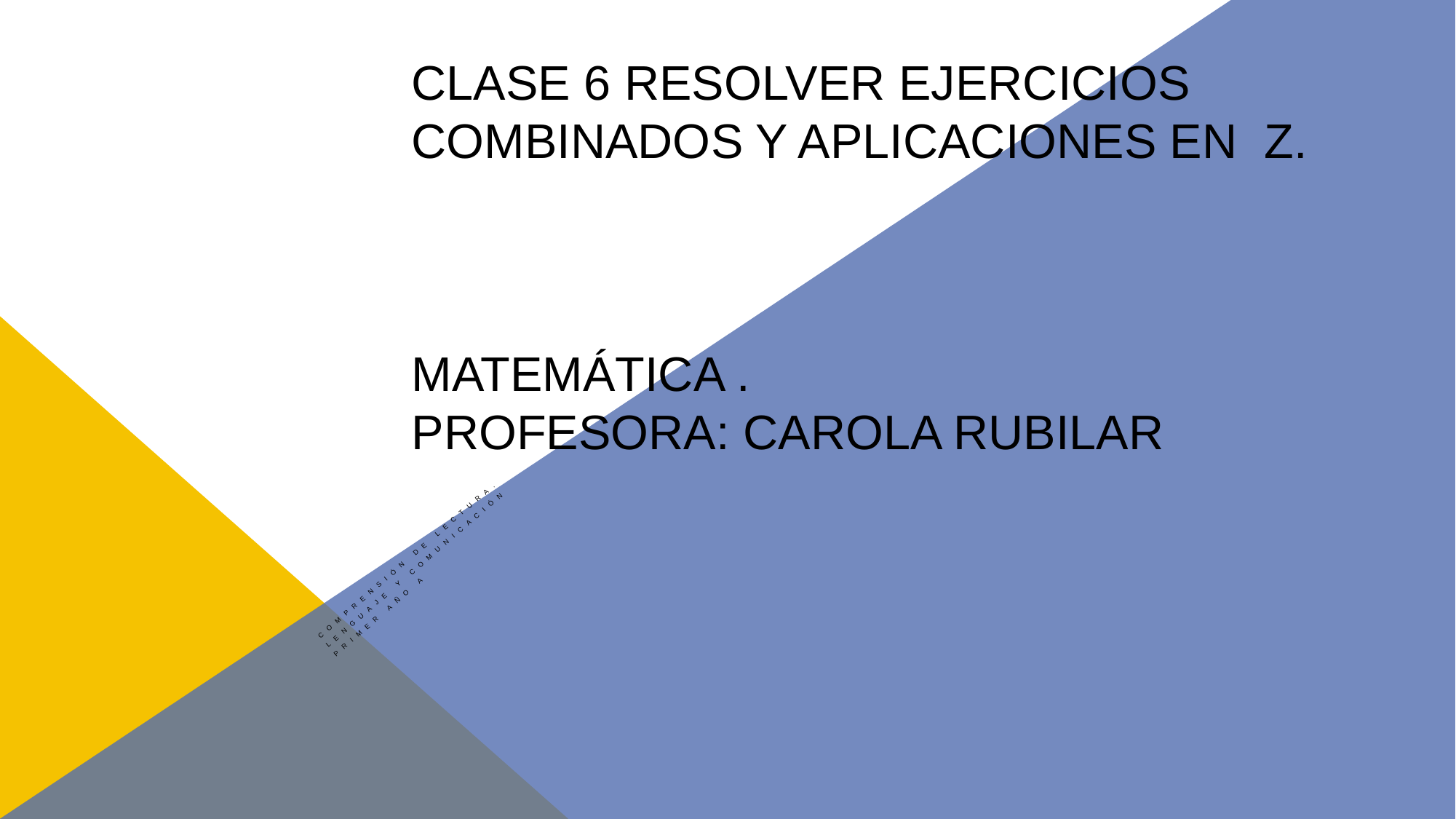

# Clase 6 Resolver ejercicios combinados y aplicaciones en  Z. Matemática . Profesora: Carola Rubilar
Comprensión de lectura.
Lenguaje y comunicación
Primer año A